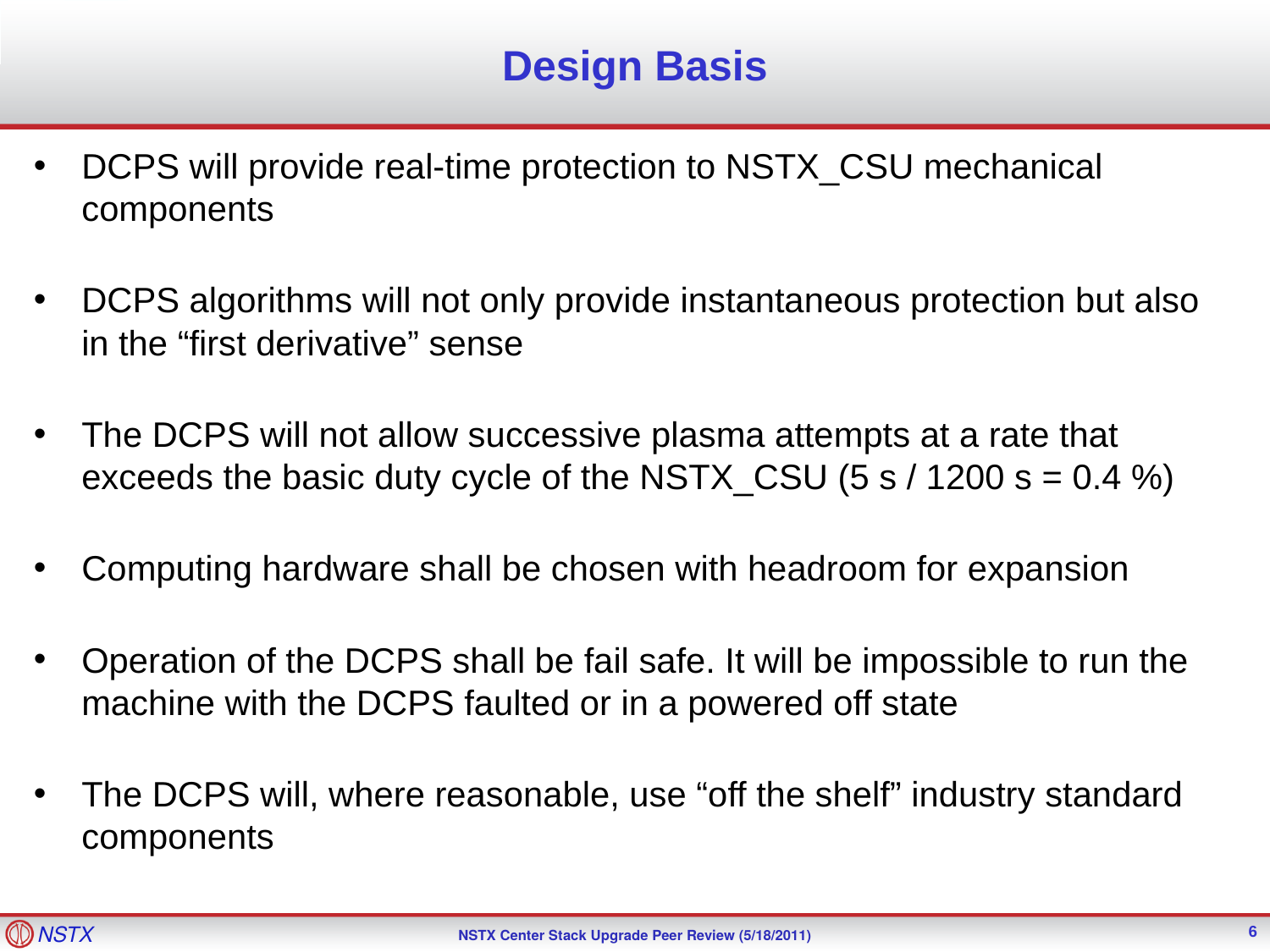

# Design Basis
DCPS will provide real-time protection to NSTX_CSU mechanical components
DCPS algorithms will not only provide instantaneous protection but also in the “first derivative” sense
The DCPS will not allow successive plasma attempts at a rate that exceeds the basic duty cycle of the NSTX_CSU (5 s / 1200 s = 0.4 %)
Computing hardware shall be chosen with headroom for expansion
Operation of the DCPS shall be fail safe. It will be impossible to run the machine with the DCPS faulted or in a powered off state
The DCPS will, where reasonable, use “off the shelf” industry standard components
6